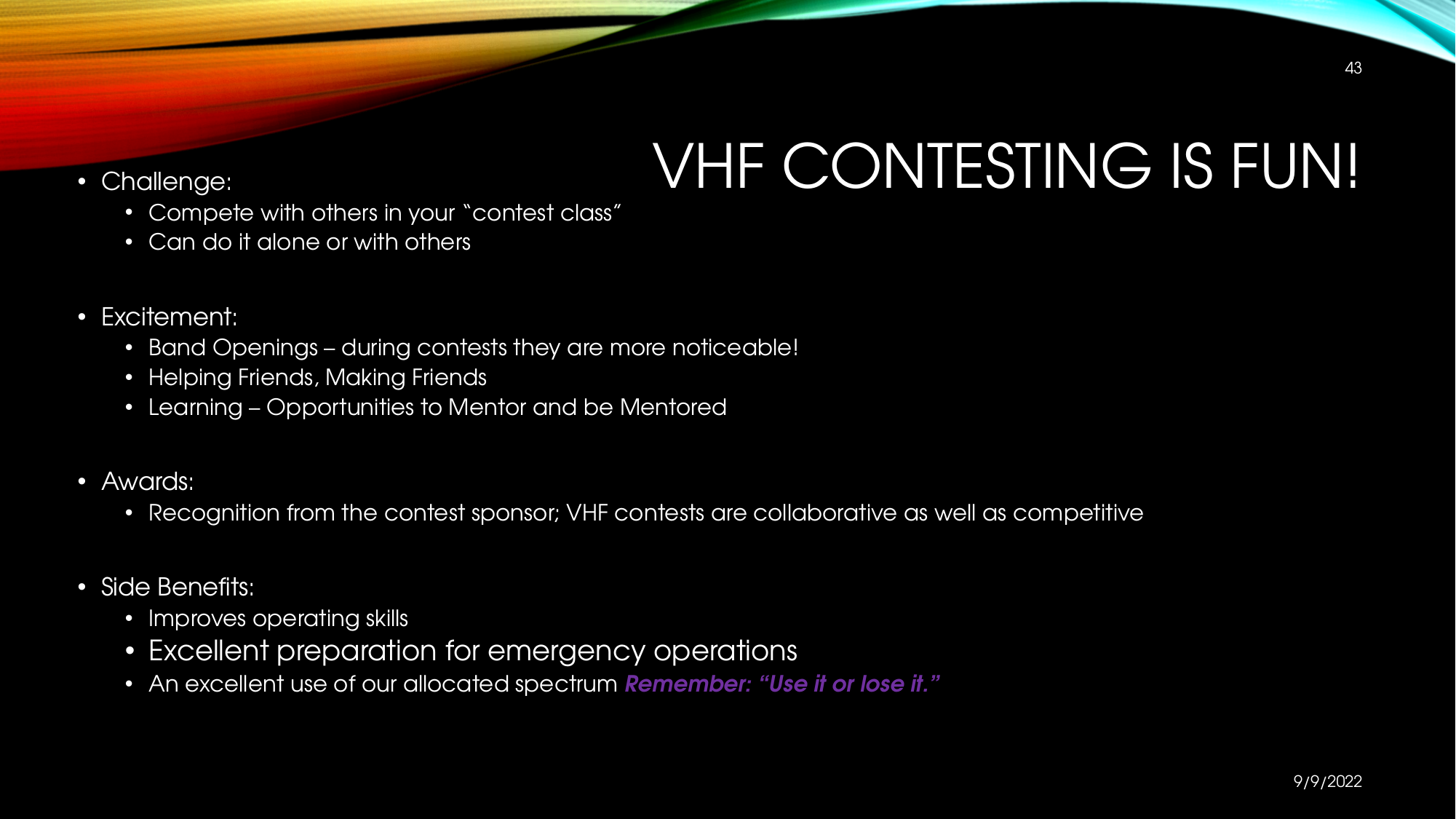

43
# VHF Contesting is Fun!
Challenge:
Compete with others in your “contest class”
Can do it alone or with others

Excitement:
Band Openings – during contests they are more noticeable!
Helping Friends, Making Friends
Learning – Opportunities to Mentor and be Mentored

Awards:
Recognition from the contest sponsor; VHF contests are collaborative as well as competitive

Side Benefits:
Improves operating skills
Excellent preparation for emergency operations
An excellent use of our allocated spectrum Remember: “Use it or lose it.”

9/9/2022